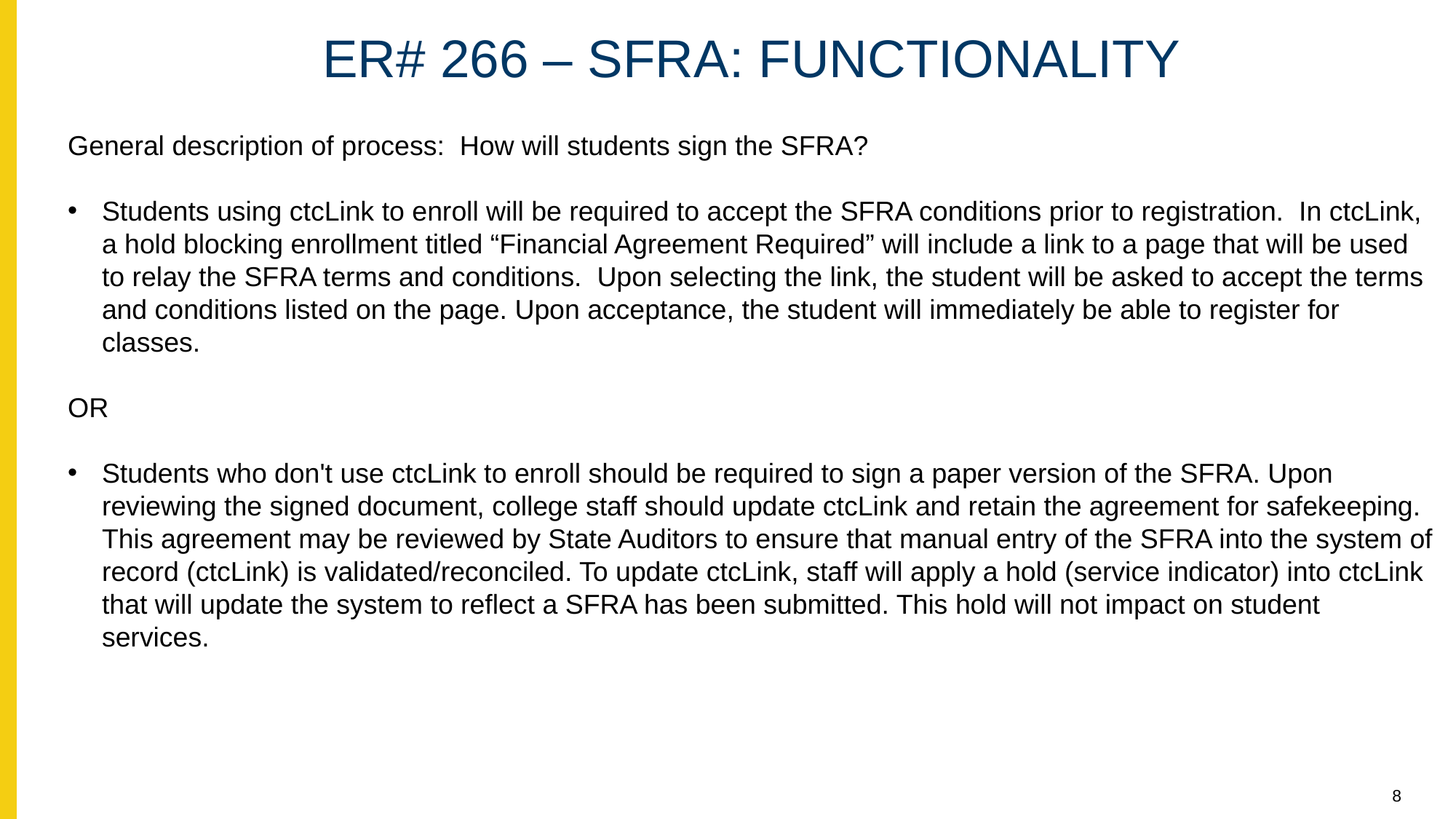

# ER# 266 – SFRA: Functionality
General description of process:  How will students sign the SFRA?

Students using ctcLink to enroll will be required to accept the SFRA conditions prior to registration.  In ctcLink, a hold blocking enrollment titled “Financial Agreement Required” will include a link to a page that will be used to relay the SFRA terms and conditions.  Upon selecting the link, the student will be asked to accept the terms and conditions listed on the page. Upon acceptance, the student will immediately be able to register for classes.

OR

Students who don't use ctcLink to enroll should be required to sign a paper version of the SFRA. Upon reviewing the signed document, college staff should update ctcLink and retain the agreement for safekeeping.  This agreement may be reviewed by State Auditors to ensure that manual entry of the SFRA into the system of record (ctcLink) is validated/reconciled. To update ctcLink, staff will apply a hold (service indicator) into ctcLink that will update the system to reflect a SFRA has been submitted. This hold will not impact on student services.

8